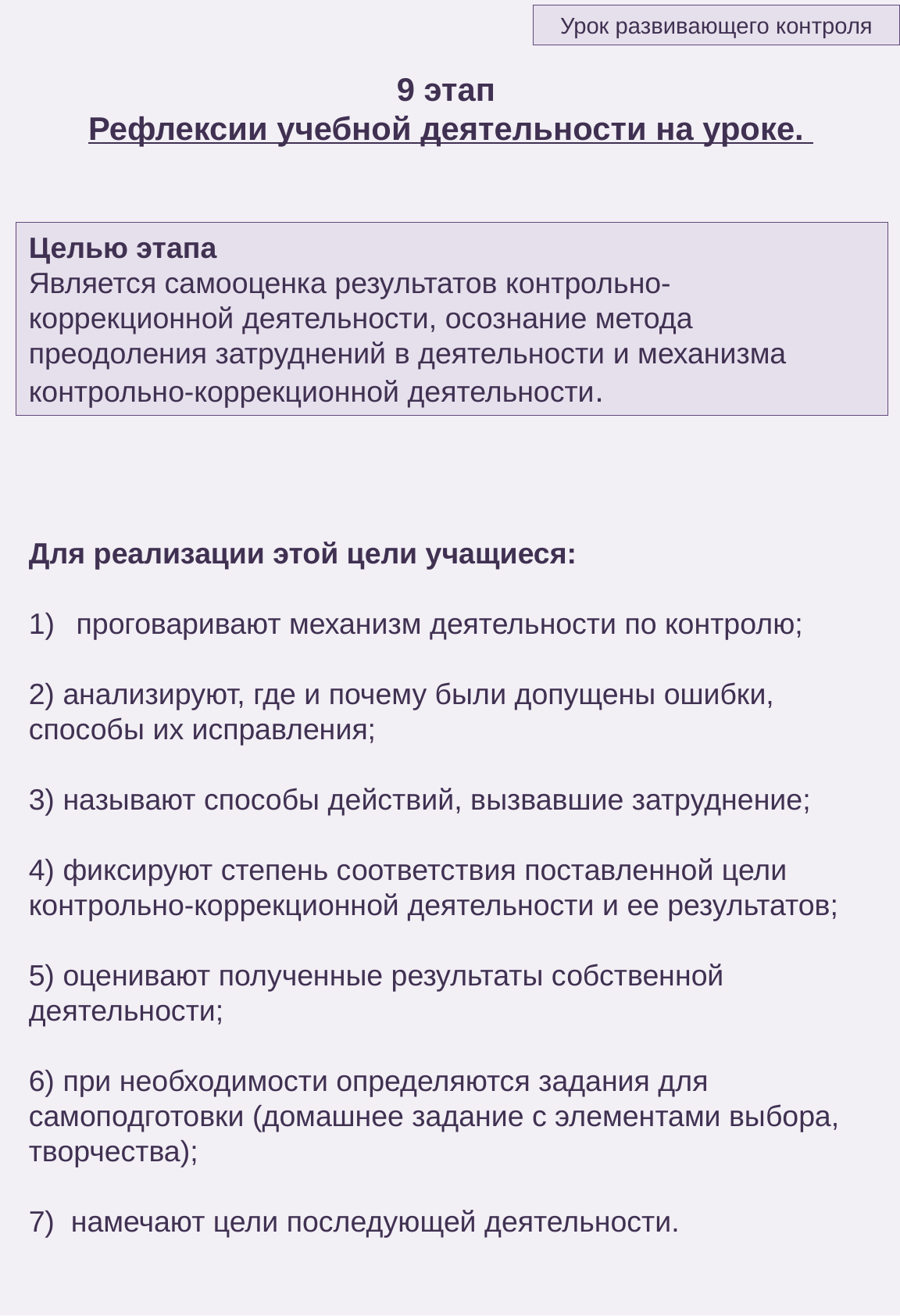

Урок развивающего контроля
9 этап
 Рефлексии учебной деятельности на уроке.
Целью этапа
Является самооценка результатов контрольно-коррекционной деятельности, осознание метода преодоления затруднений в деятельности и механизма контрольно-коррекционной деятельности.
Для реализации этой цели учащиеся:

проговаривают механизм деятельности по контролю;

2) анализируют, где и почему были допущены ошибки, способы их исправления;

3) называют способы действий, вызвавшие затруднение;

4) фиксируют степень соответствия поставленной цели  контрольно-коррекционной деятельности и ее результатов;

5) оценивают полученные результаты собственной деятельности;

6) при необходимости определяются задания для самоподготовки (домашнее задание с элементами выбора, творчества);

7)  намечают цели последующей деятельности.